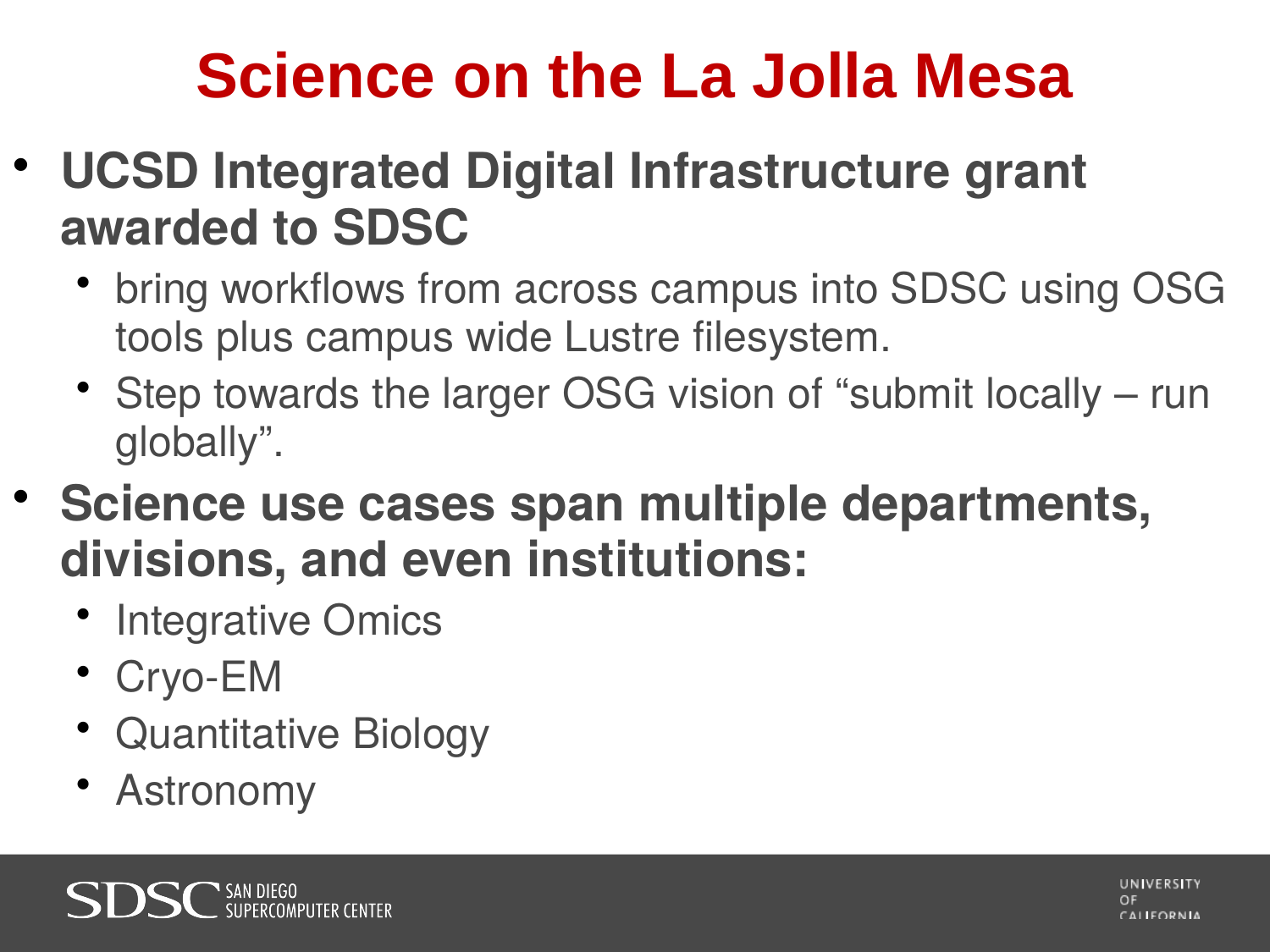

# Science on the La Jolla Mesa
UCSD Integrated Digital Infrastructure grant awarded to SDSC
bring workflows from across campus into SDSC using OSG tools plus campus wide Lustre filesystem.
Step towards the larger OSG vision of “submit locally – run globally”.
Science use cases span multiple departments, divisions, and even institutions:
Integrative Omics
Cryo-EM
Quantitative Biology
Astronomy